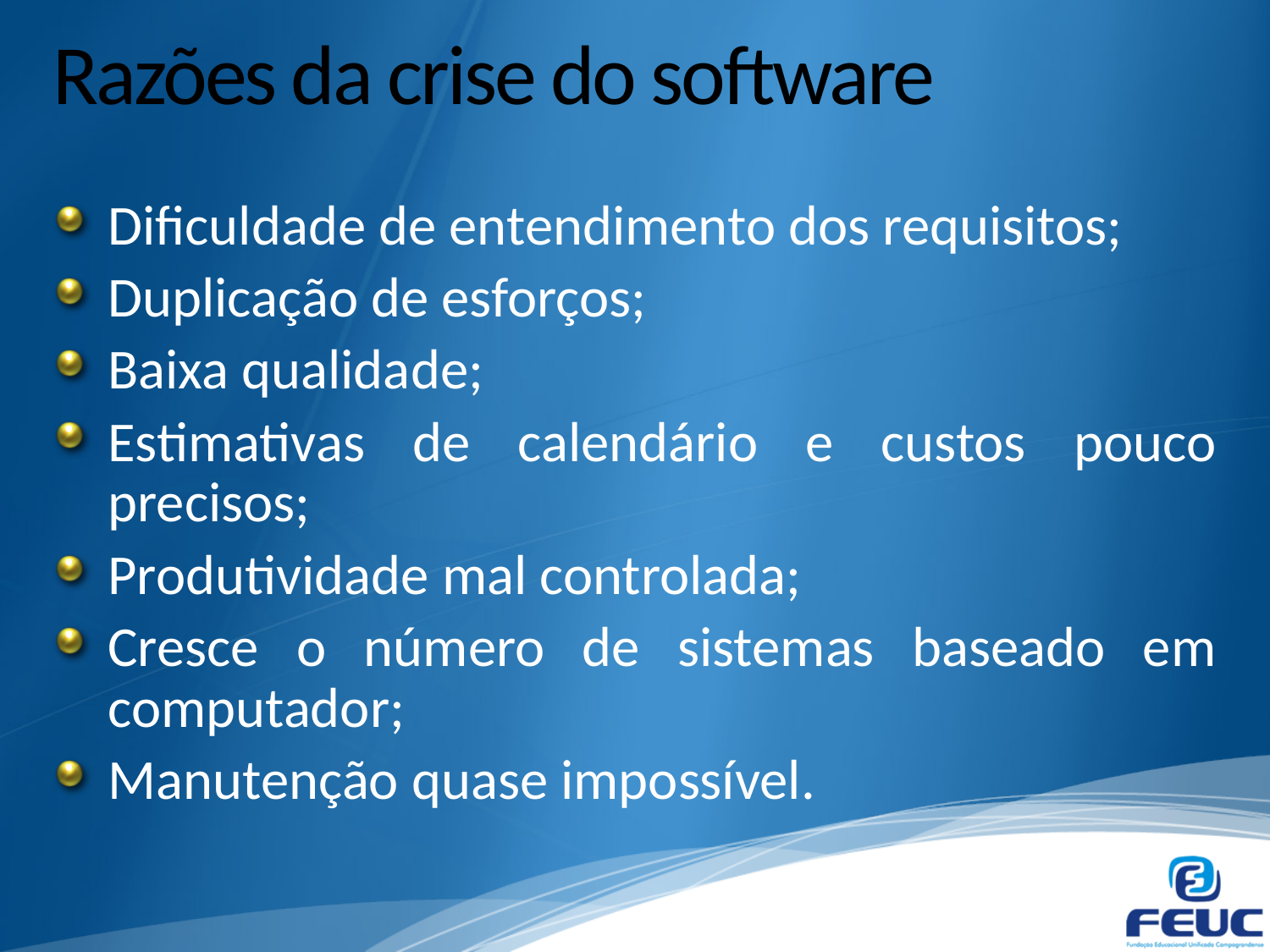

# Razões da crise do software
Dificuldade de entendimento dos requisitos;
Duplicação de esforços;
Baixa qualidade;
Estimativas de calendário e custos pouco precisos;
Produtividade mal controlada;
Cresce o número de sistemas baseado em computador;
Manutenção quase impossível.